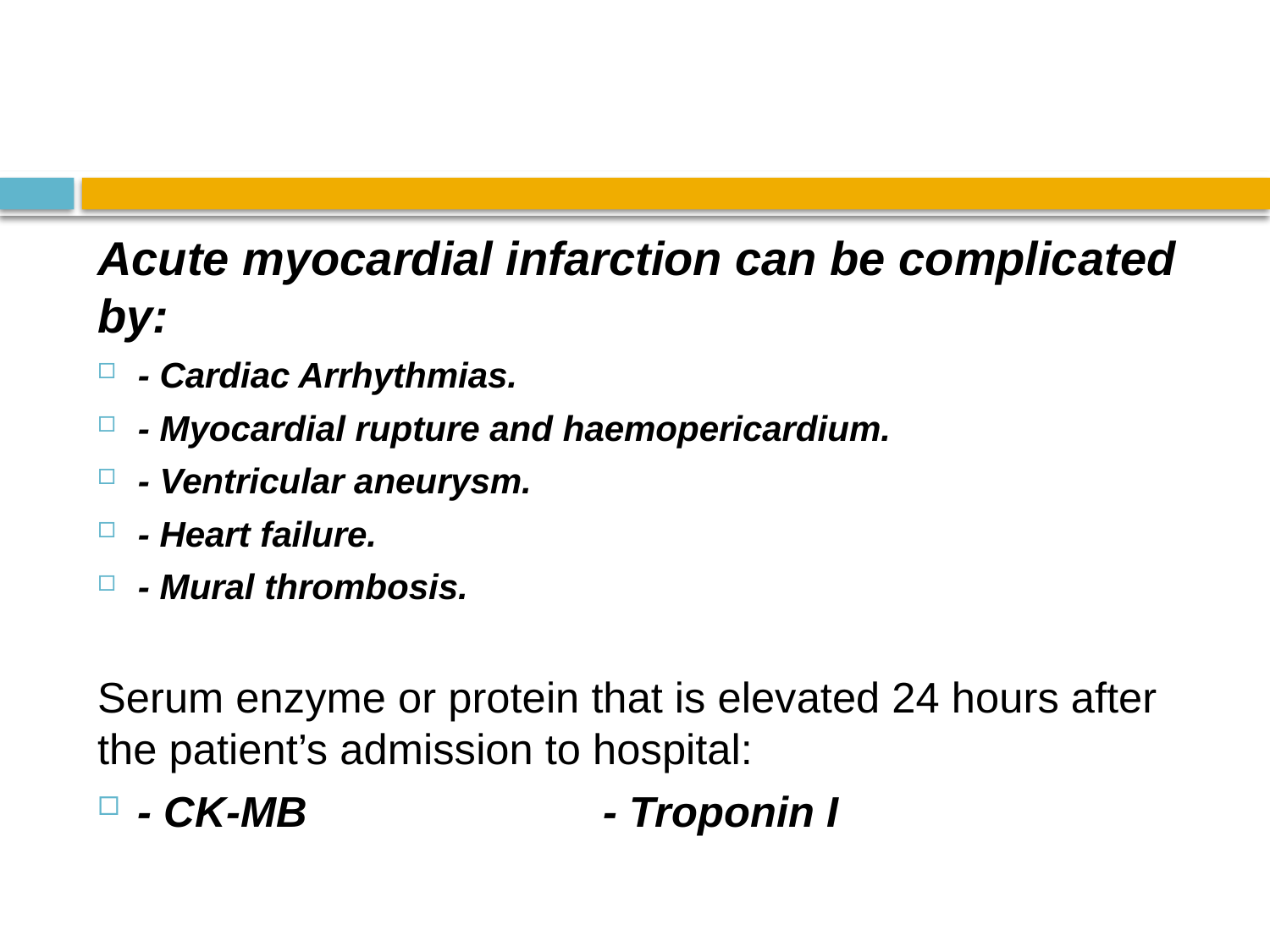

Acute myocardial infarction can be complicated by:
- Cardiac Arrhythmias.
- Myocardial rupture and haemopericardium.
- Ventricular aneurysm.
- Heart failure.
- Mural thrombosis.

Serum enzyme or protein that is elevated 24 hours after the patient’s admission to hospital:
- CK-MB                         - Troponin I